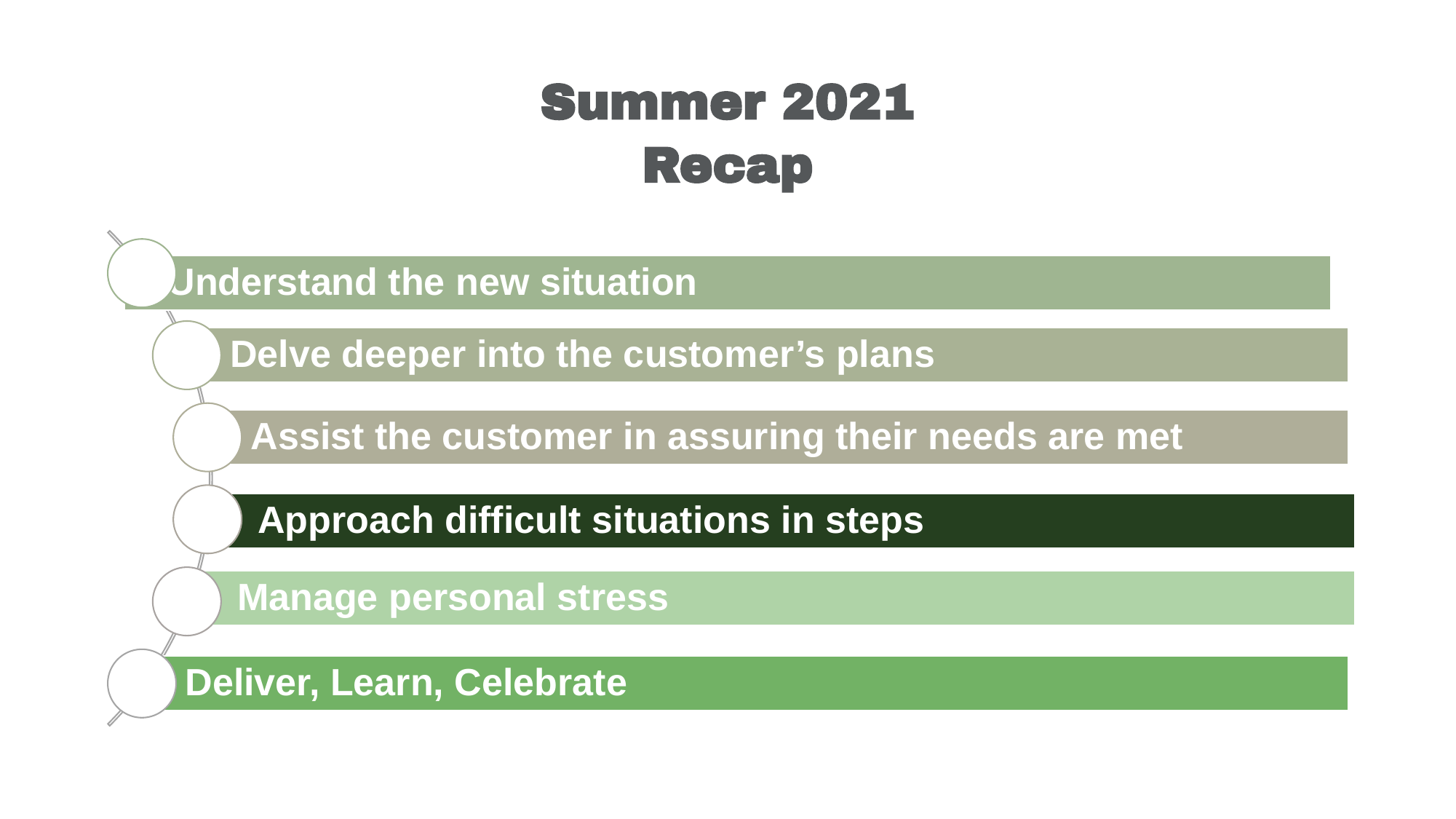

Summer 2021
Recap
Understand the new situation
Delve deeper into the customer’s plans
Assist the customer in assuring their needs are met
Approach difficult situations in steps
Manage personal stress
Deliver, Learn, Celebrate